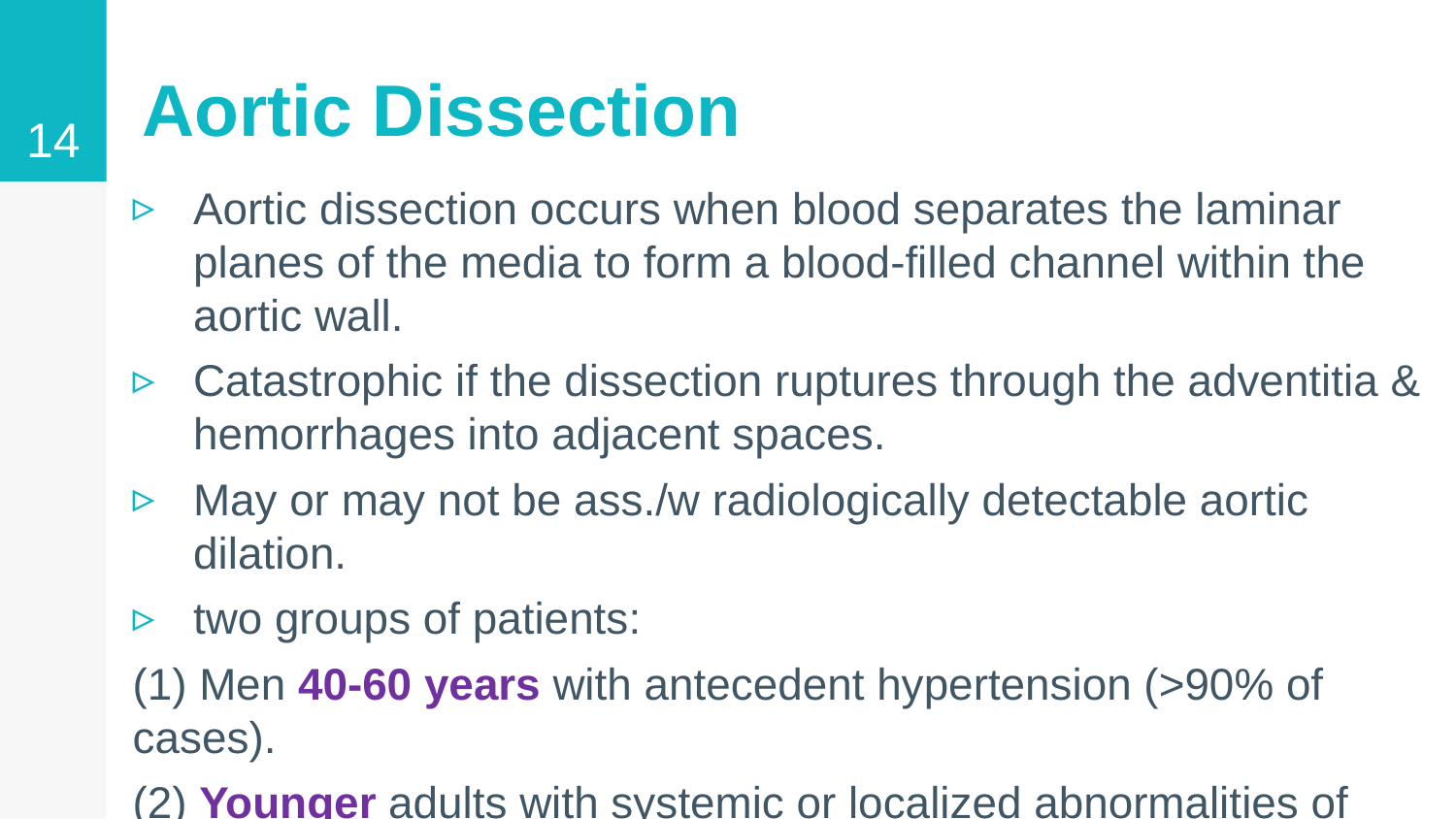

14
# Aortic Dissection
Aortic dissection occurs when blood separates the laminar planes of the media to form a blood-filled channel within the aortic wall.
Catastrophic if the dissection ruptures through the adventitia & hemorrhages into adjacent spaces.
May or may not be ass./w radiologically detectable aortic dilation.
two groups of patients:
(1) Men 40-60 years with antecedent hypertension (>90% of cases).
(2) Younger adults with systemic or localized abnormalities of connective tissue affecting the aorta (e.g., Marfan syndrome).